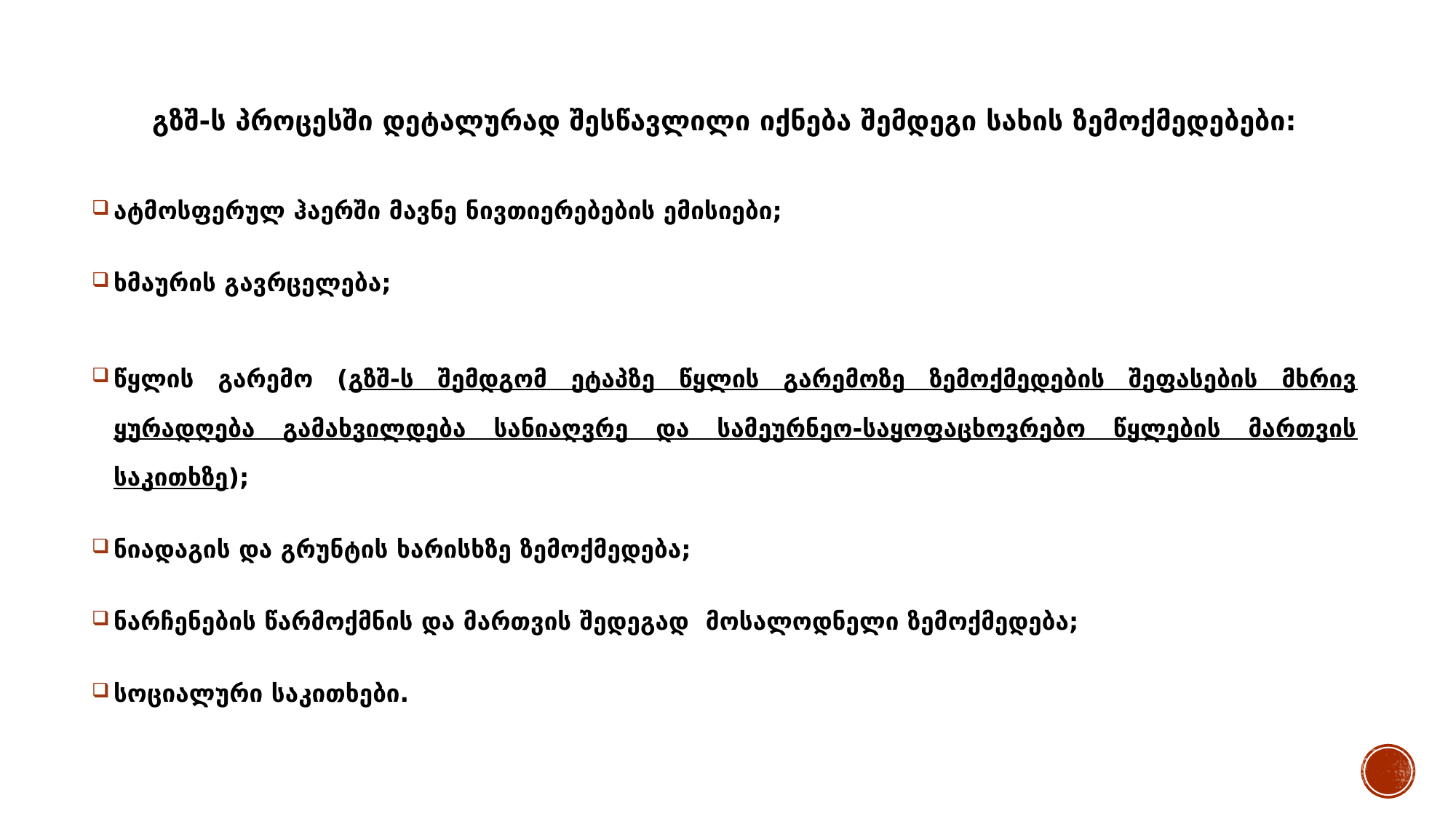

# გზშ-ს პროცესში დეტალურად შესწავლილი იქნება შემდეგი სახის ზემოქმედებები:
ატმოსფერულ ჰაერში მავნე ნივთიერებების ემისიები;

ხმაურის გავრცელება;

წყლის გარემო (გზშ-ს შემდგომ ეტაპზე წყლის გარემოზე ზემოქმედების შეფასების მხრივ ყურადღება გამახვილდება სანიაღვრე და სამეურნეო-საყოფაცხოვრებო წყლების მართვის საკითხზე);

ნიადაგის და გრუნტის ხარისხზე ზემოქმედება;

ნარჩენების წარმოქმნის და მართვის შედეგად  მოსალოდნელი ზემოქმედება;

სოციალური საკითხები.